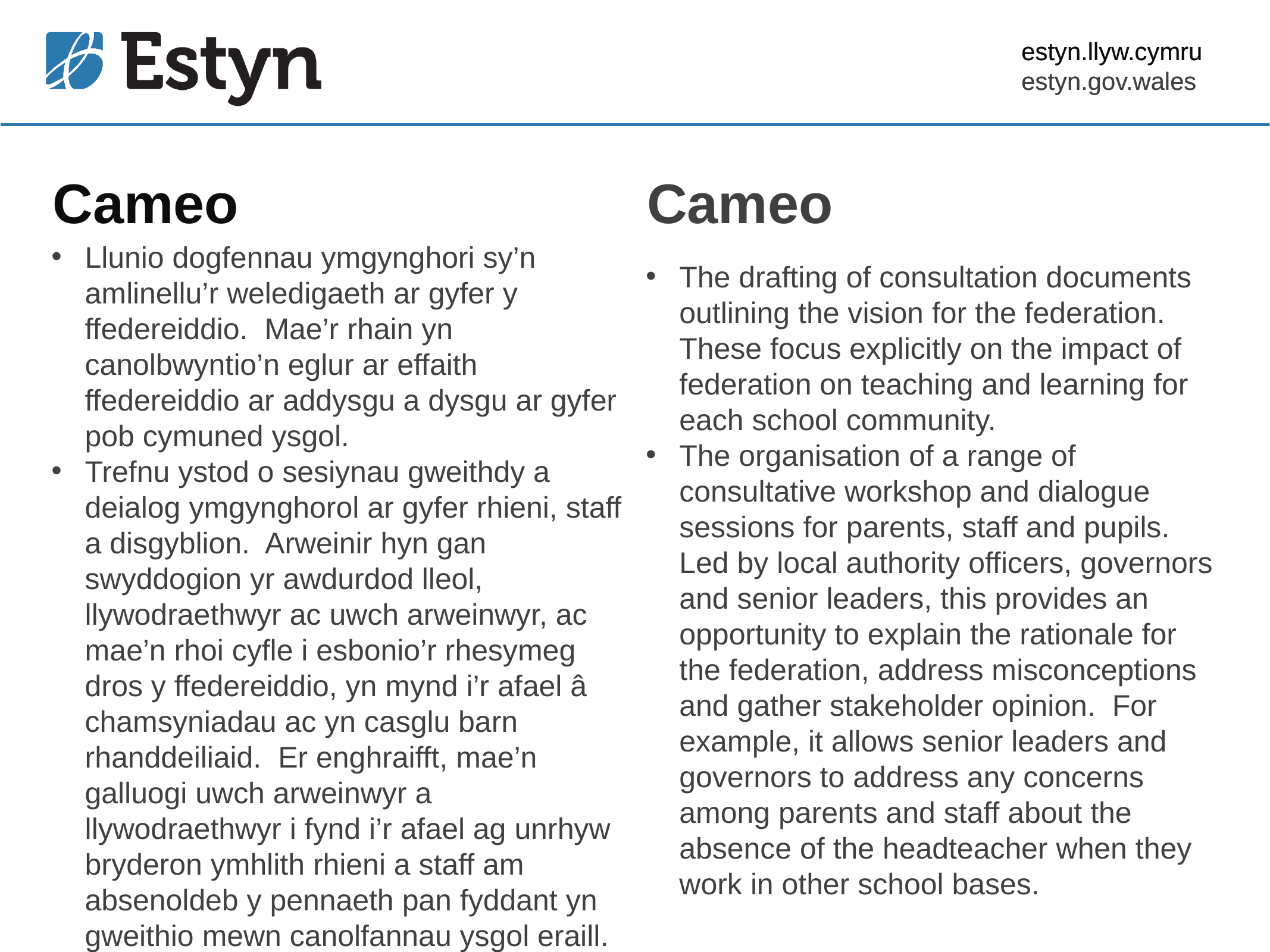

estyn.llyw.cymru
estyn.gov.wales
# Cameo
Cameo
Llunio dogfennau ymgynghori sy’n amlinellu’r weledigaeth ar gyfer y ffedereiddio.  Mae’r rhain yn canolbwyntio’n eglur ar effaith ffedereiddio ar addysgu a dysgu ar gyfer pob cymuned ysgol.
Trefnu ystod o sesiynau gweithdy a deialog ymgynghorol ar gyfer rhieni, staff a disgyblion.  Arweinir hyn gan swyddogion yr awdurdod lleol, llywodraethwyr ac uwch arweinwyr, ac mae’n rhoi cyfle i esbonio’r rhesymeg dros y ffedereiddio, yn mynd i’r afael â chamsyniadau ac yn casglu barn rhanddeiliaid.  Er enghraifft, mae’n galluogi uwch arweinwyr a llywodraethwyr i fynd i’r afael ag unrhyw bryderon ymhlith rhieni a staff am absenoldeb y pennaeth pan fyddant yn gweithio mewn canolfannau ysgol eraill.

The drafting of consultation documents outlining the vision for the federation.  These focus explicitly on the impact of federation on teaching and learning for each school community.
The organisation of a range of consultative workshop and dialogue sessions for parents, staff and pupils.  Led by local authority officers, governors and senior leaders, this provides an opportunity to explain the rationale for the federation, address misconceptions and gather stakeholder opinion.  For example, it allows senior leaders and governors to address any concerns among parents and staff about the absence of the headteacher when they work in other school bases.